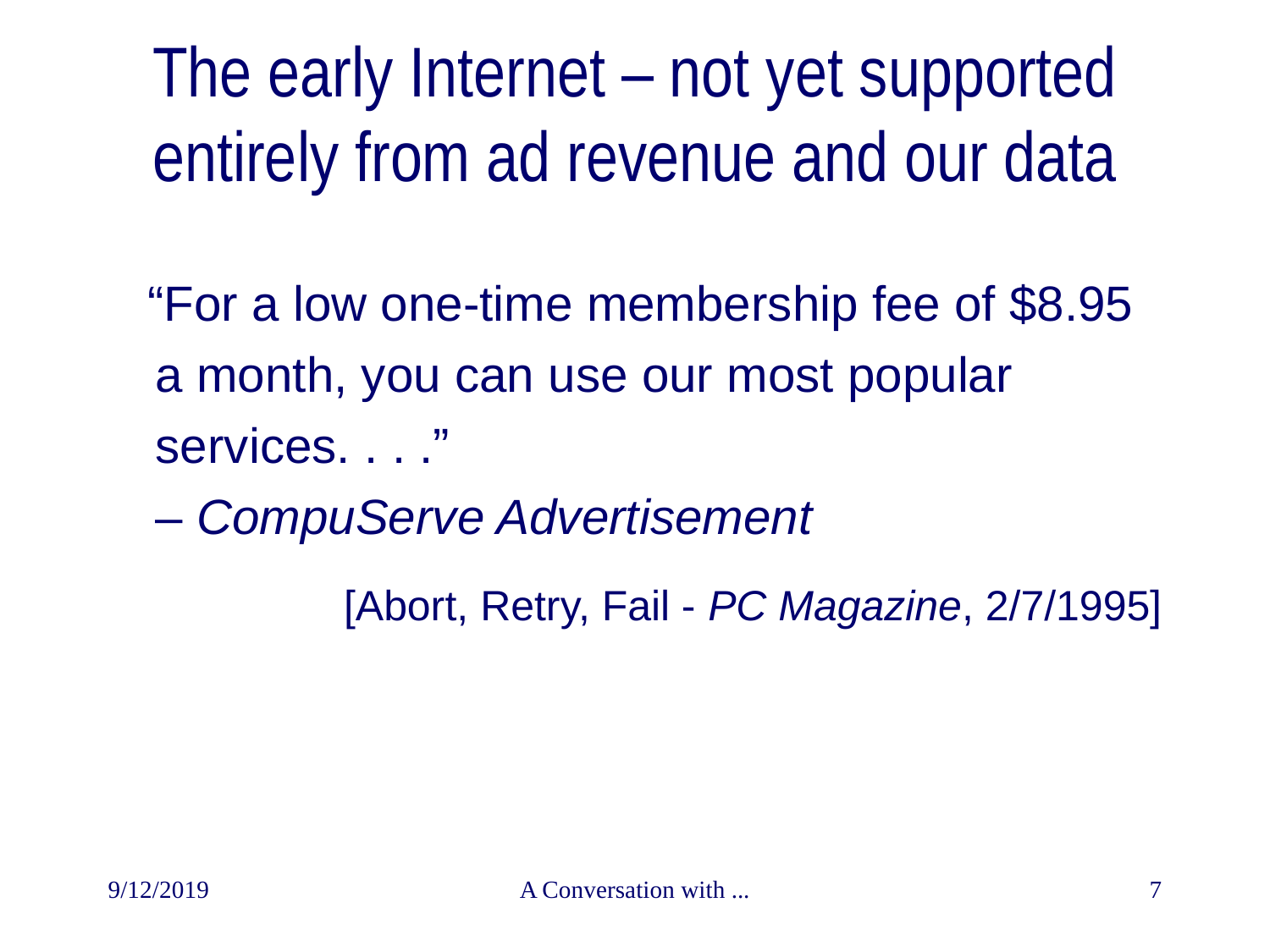

# The early Internet – not yet supported entirely from ad revenue and our data
“For a low one-time membership fee of $8.95 a month, you can use our most popular services. . . .”
– CompuServe Advertisement
[Abort, Retry, Fail - PC Magazine, 2/7/1995]
9/12/2019
A Conversation with ...
7